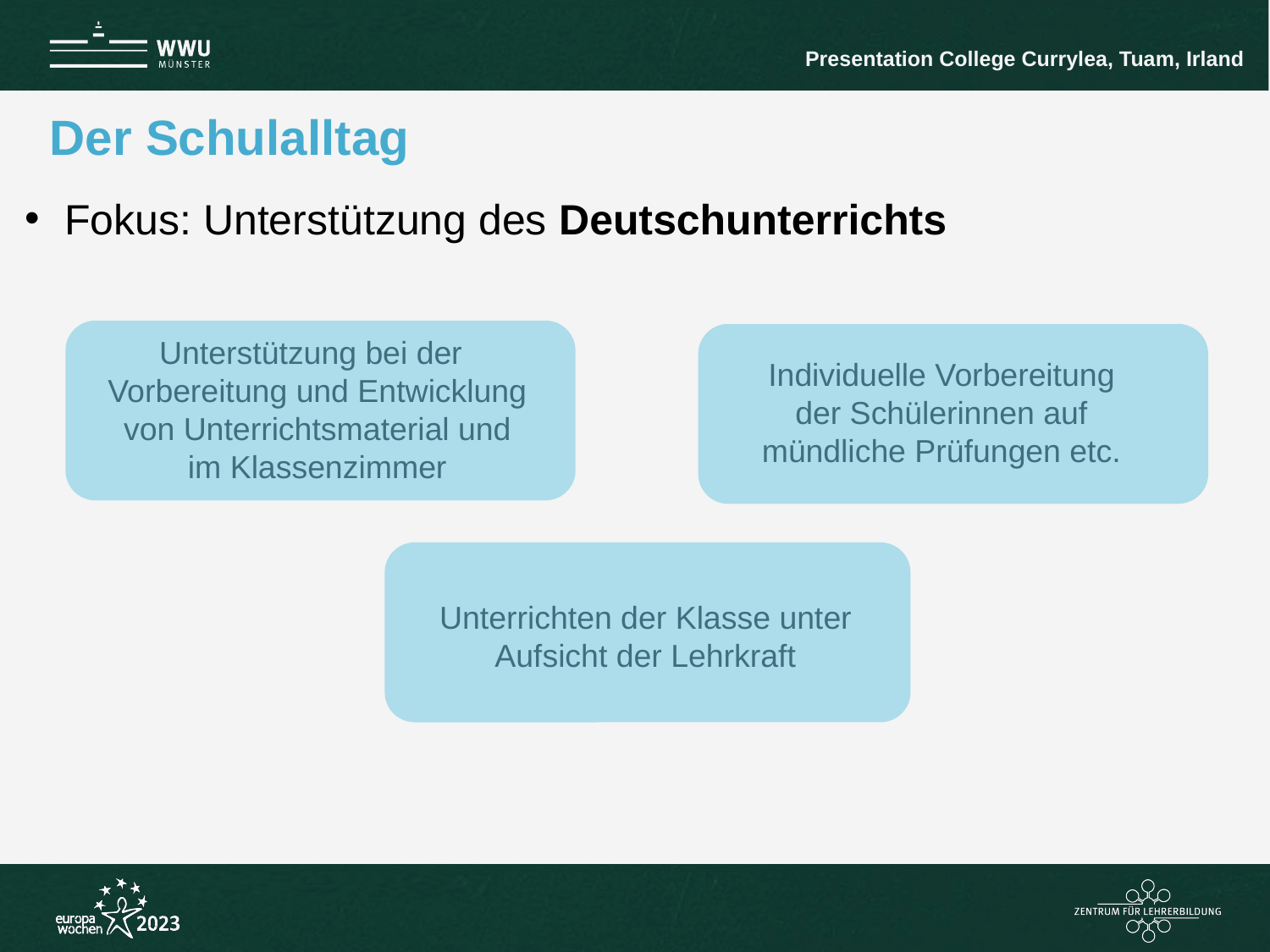

Presentation College Currylea, Tuam, Irland

# Der Schulalltag
Fokus: Unterstützung des Deutschunterrichts

   Unterstützung bei der Vorbereitung und Entwicklung von Unterrichtsmaterial und im Klassenzimmer
Individuelle Vorbereitung der Schülerinnen auf mündliche Prüfungen etc.

Unterrichten der Klasse unter Aufsicht der Lehrkraft